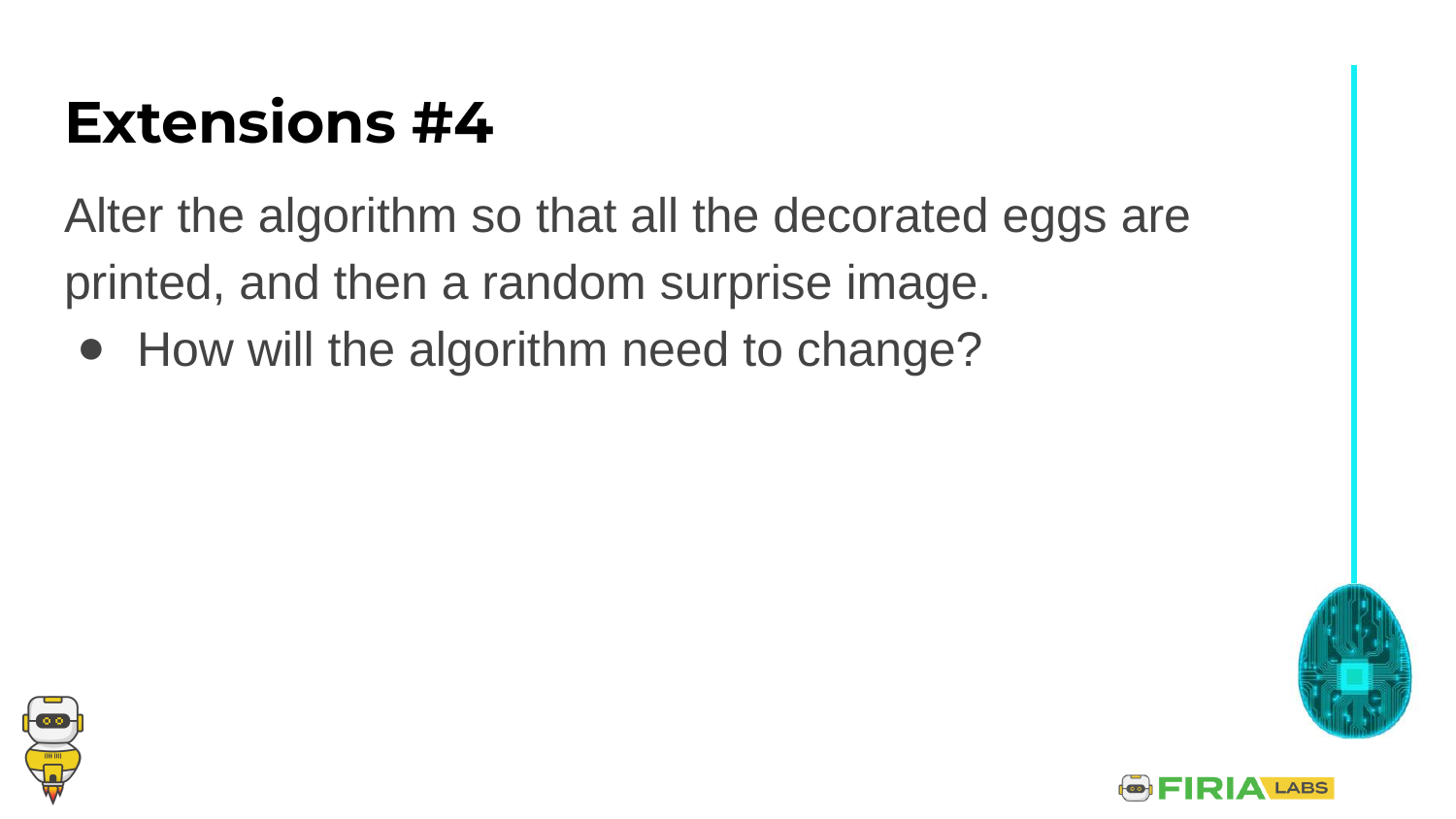

# Extensions #4
Alter the algorithm so that all the decorated eggs are printed, and then a random surprise image.
How will the algorithm need to change?